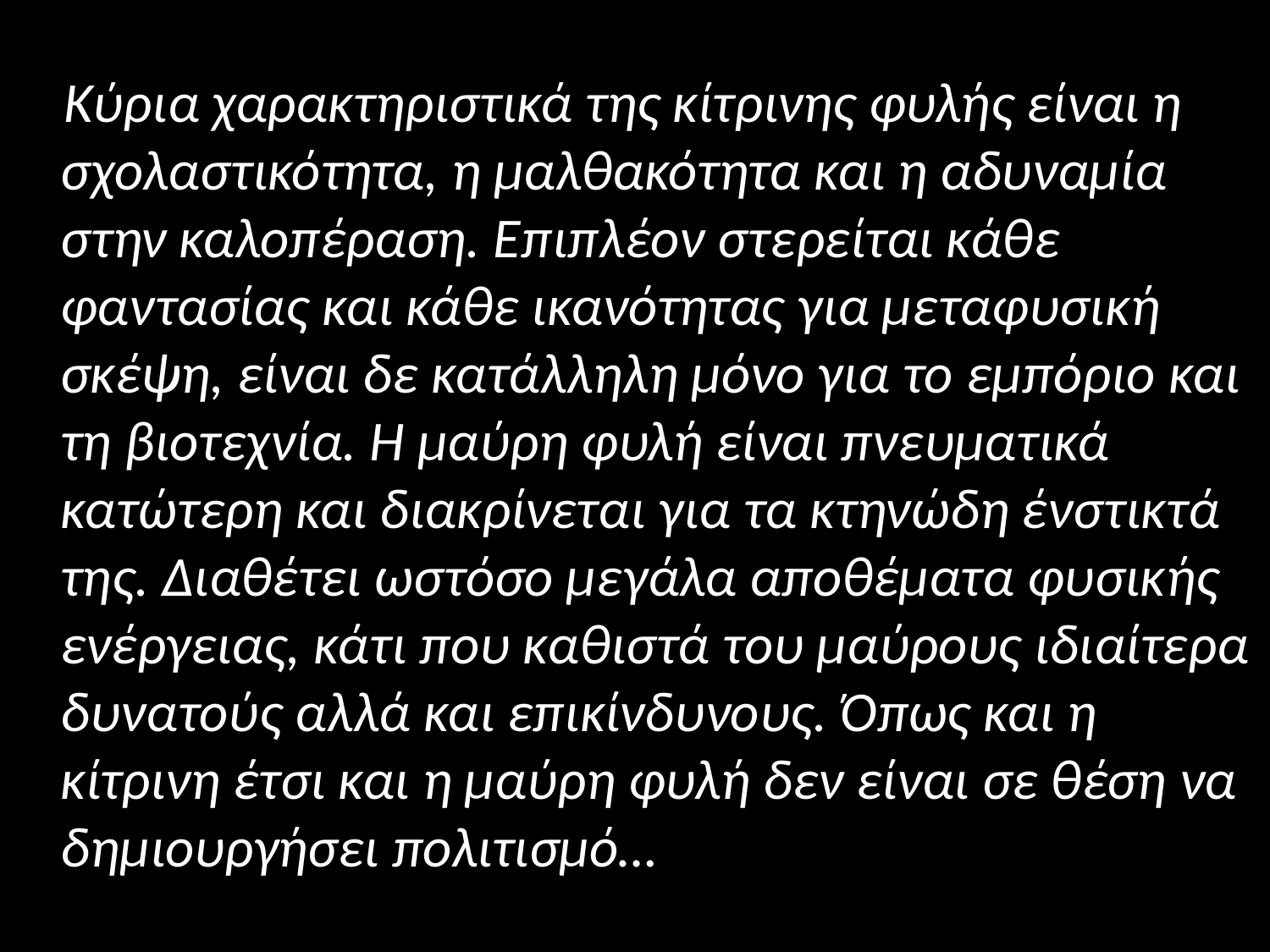

#
    Κύρια χαρακτηριστικά της κίτρινης φυλής είναι η σχολαστικότητα, η μαλθακότητα και η αδυναμία στην καλοπέραση. Επιπλέον στερείται κάθε φαντασίας και κάθε ικανότητας για μεταφυσική σκέψη, είναι δε κατάλληλη μόνο για το εμπόριο και τη βιοτεχνία. Η μαύρη φυλή είναι πνευματικά κατώτερη και διακρίνεται για τα κτηνώδη ένστικτά της. Διαθέτει ωστόσο μεγάλα αποθέματα φυσικής ενέργειας, κάτι που καθιστά του μαύρους ιδιαίτερα δυνατούς αλλά και επικίνδυνους. Όπως και η κίτρινη έτσι και η μαύρη φυλή δεν είναι σε θέση να δημιουργήσει πολιτισμό…